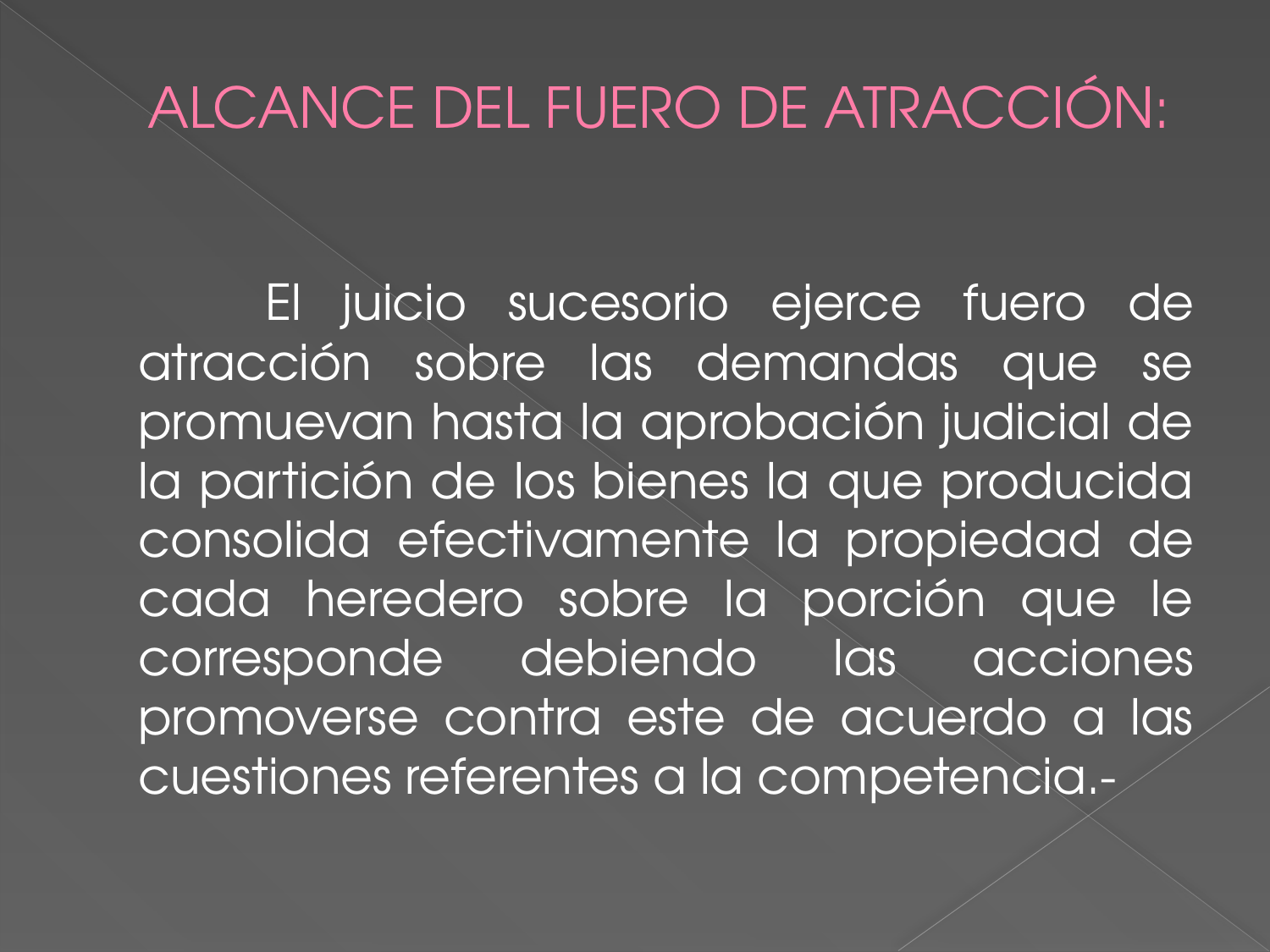

# Alcance del Fuero de Atracción:
		El juicio sucesorio ejerce fuero de atracción sobre las demandas que se promuevan hasta la aprobación judicial de la partición de los bienes la que producida consolida efectivamente la propiedad de cada heredero sobre la porción que le corresponde debiendo las acciones promoverse contra este de acuerdo a las cuestiones referentes a la competencia.-